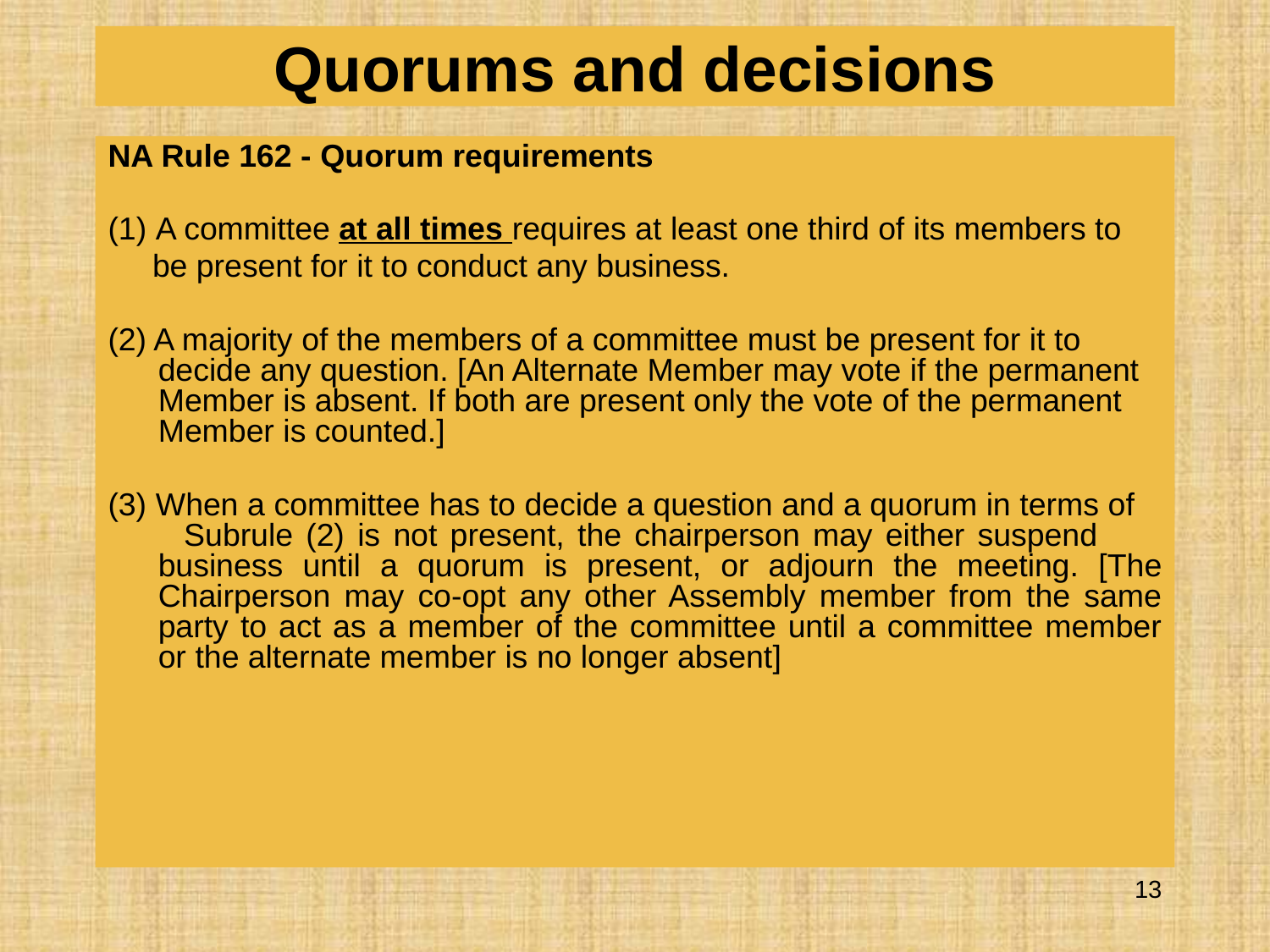

# Quorums and decisions
NA Rule 162 - Quorum requirements

A committee at all times requires at least one third of its members to
     be present for it to conduct any business.

(2) A majority of the members of a committee must be present for it to      decide any question. [An Alternate Member may vote if the permanent  Member is absent. If both are present only the vote of the permanent Member is counted.]

(3) When a committee has to decide a question and a quorum in terms of      Subrule (2) is not present, the chairperson may either suspend      business until a quorum is present, or adjourn the meeting. [The Chairperson may co-opt any other Assembly member from the same party to act as a member of the committee until a committee member or the alternate member is no longer absent]
13